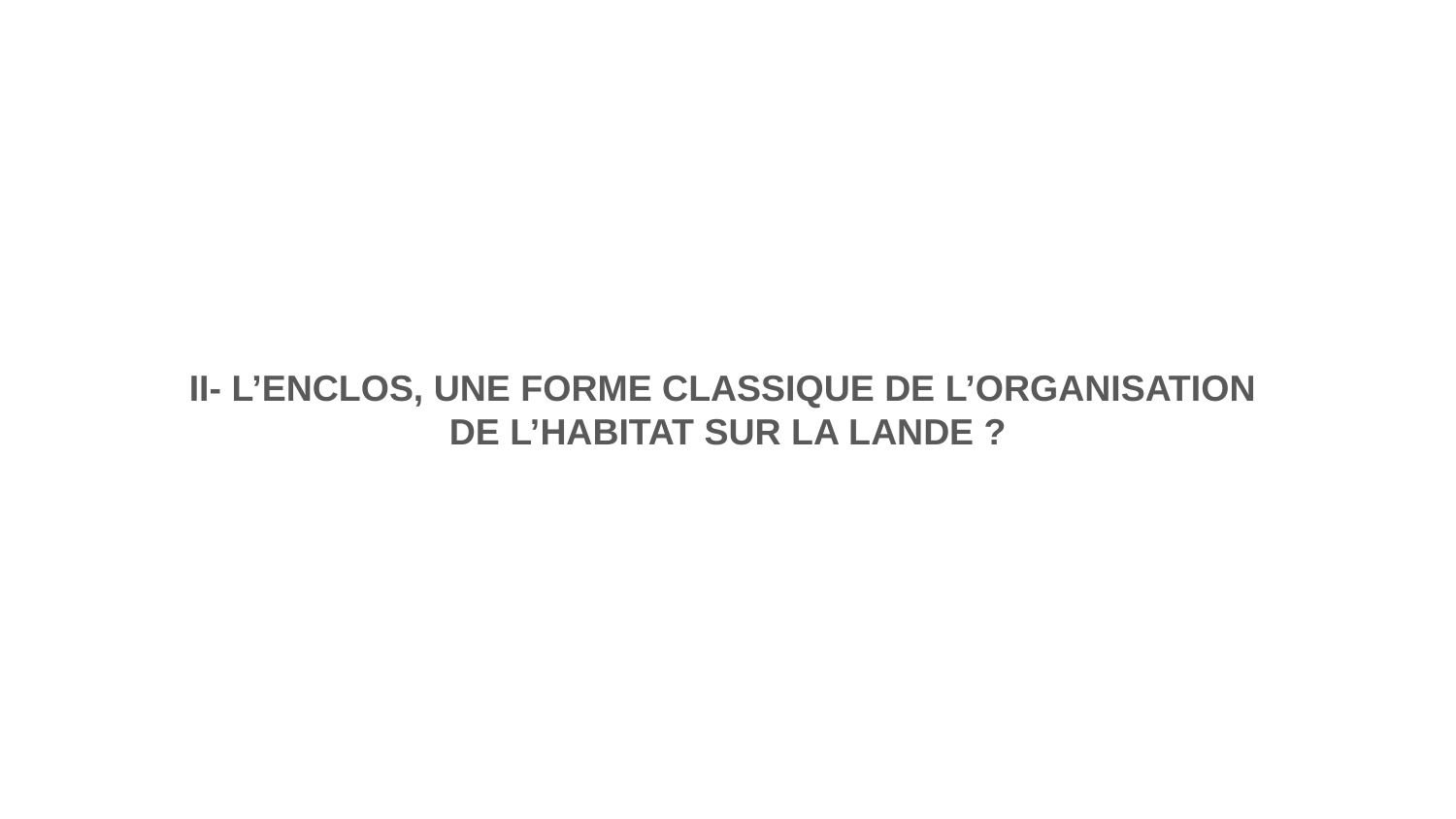

II- L’ENCLOS, UNE FORME CLASSIQUE DE L’ORGANISATION
DE L’HABITAT SUR LA LANDE ?